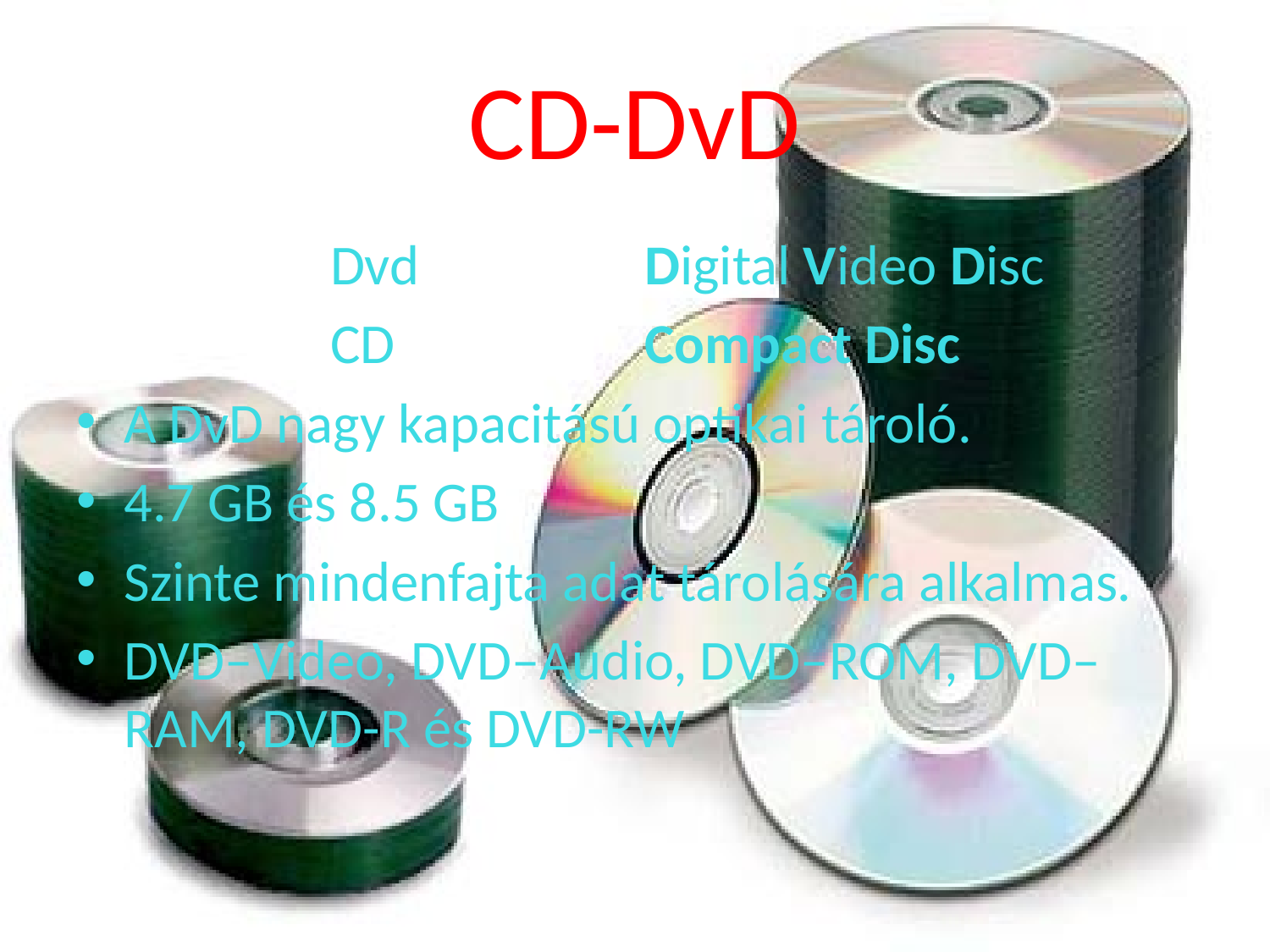

# CD-DvD
                    Dvd		 Digital Video Disc
                    CD		 Compact Disc
A DvD nagy kapacitású optikai tároló.
4.7 GB és 8.5 GB
Szinte mindenfajta adat tárolására alkalmas.
DVD–Video, DVD–Audio, DVD–ROM, DVD–RAM, DVD-R és DVD-RW